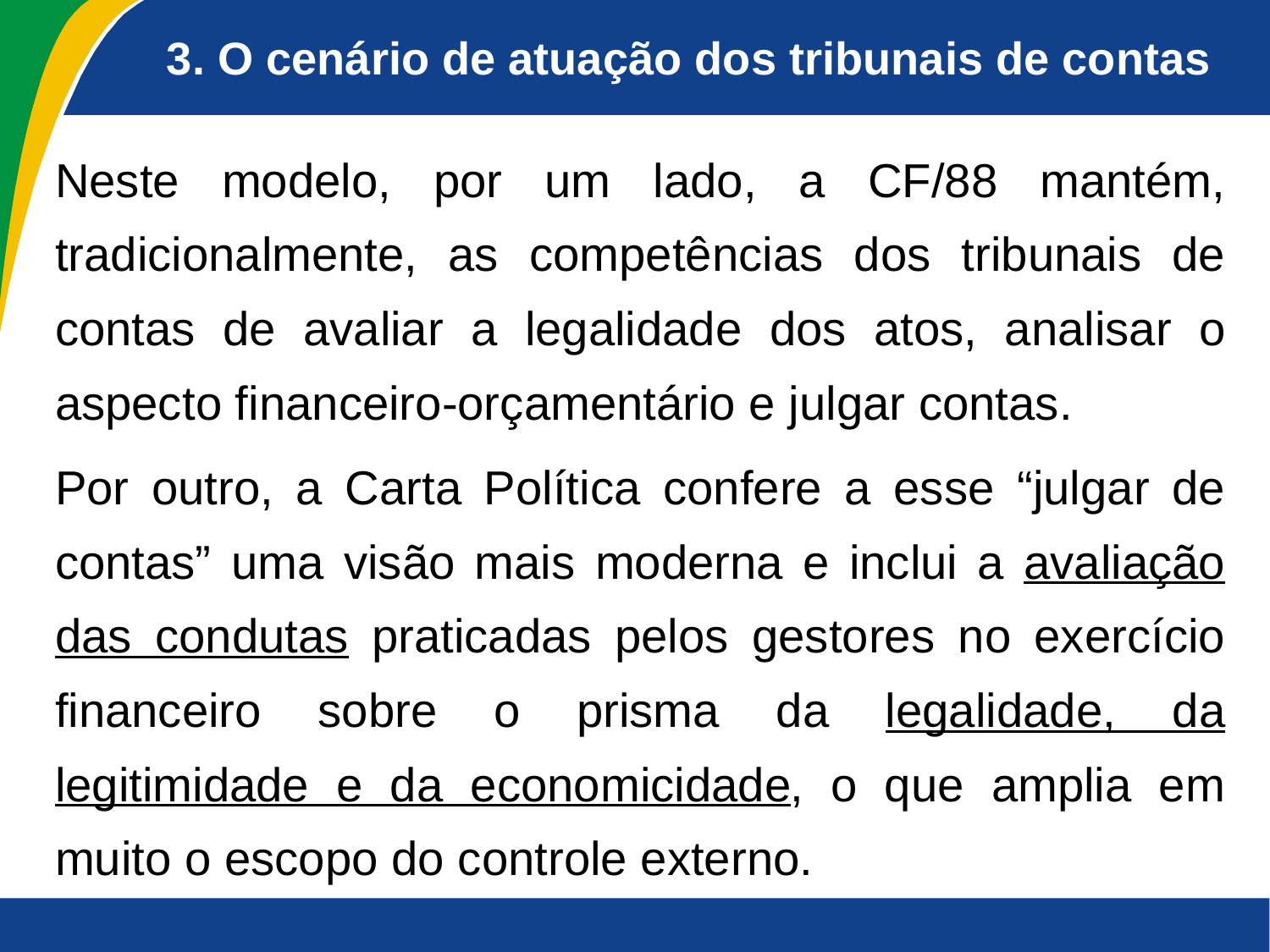

# 3. O cenário de atuação dos tribunais de contas
Neste modelo, por um lado, a CF/88 mantém, tradicionalmente, as competências dos tribunais de contas de avaliar a legalidade dos atos, analisar o aspecto financeiro-orçamentário e julgar contas.
Por outro, a Carta Política confere a esse “julgar de contas” uma visão mais moderna e inclui a avaliação das condutas praticadas pelos gestores no exercício financeiro sobre o prisma da legalidade, da legitimidade e da economicidade, o que amplia em muito o escopo do controle externo.